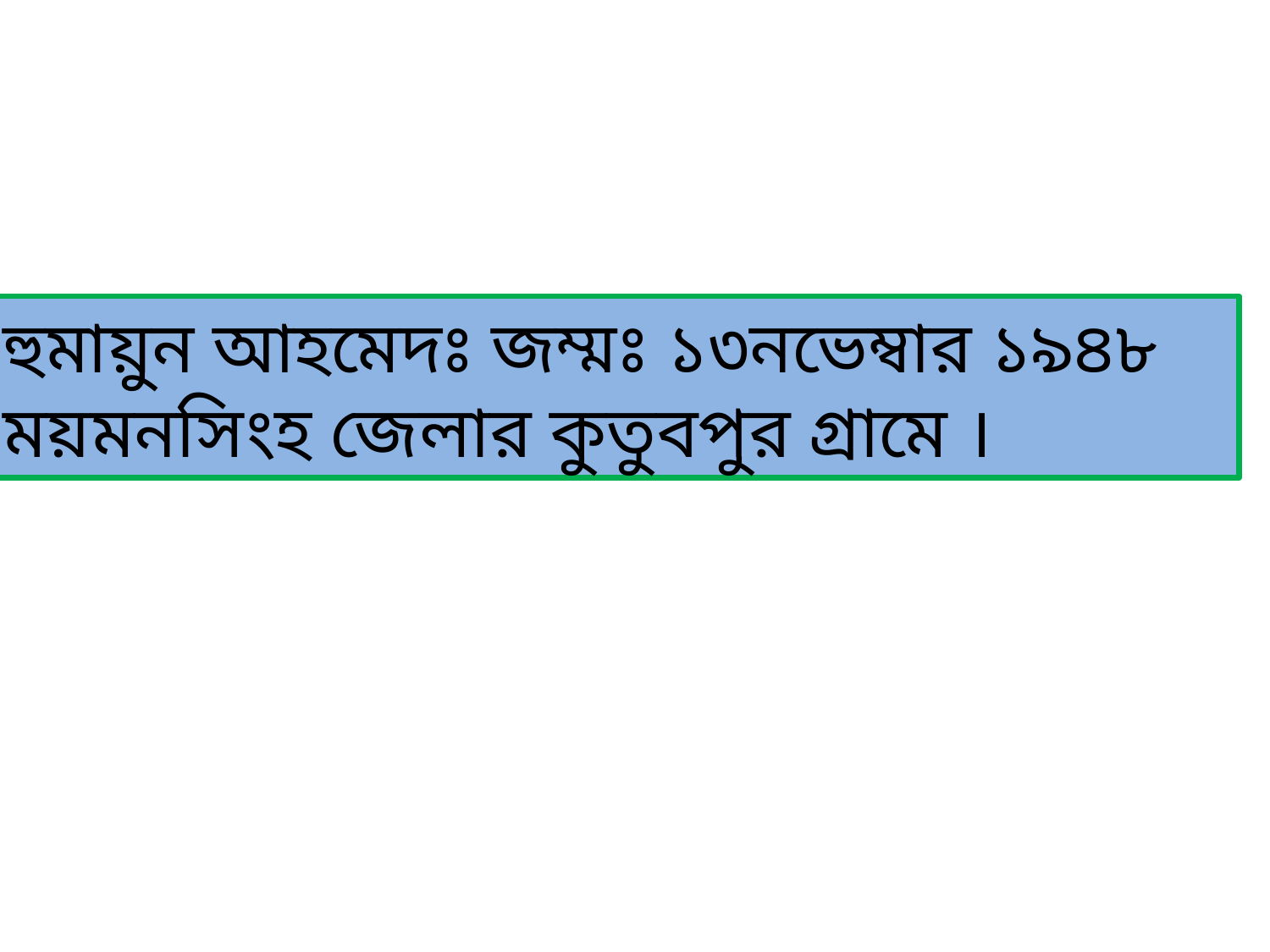

হুমায়ুন আহমেদঃ জম্মঃ ১৩নভেম্বার ১৯৪৮ ময়মনসিংহ জেলার কুতুবপুর গ্রামে ।